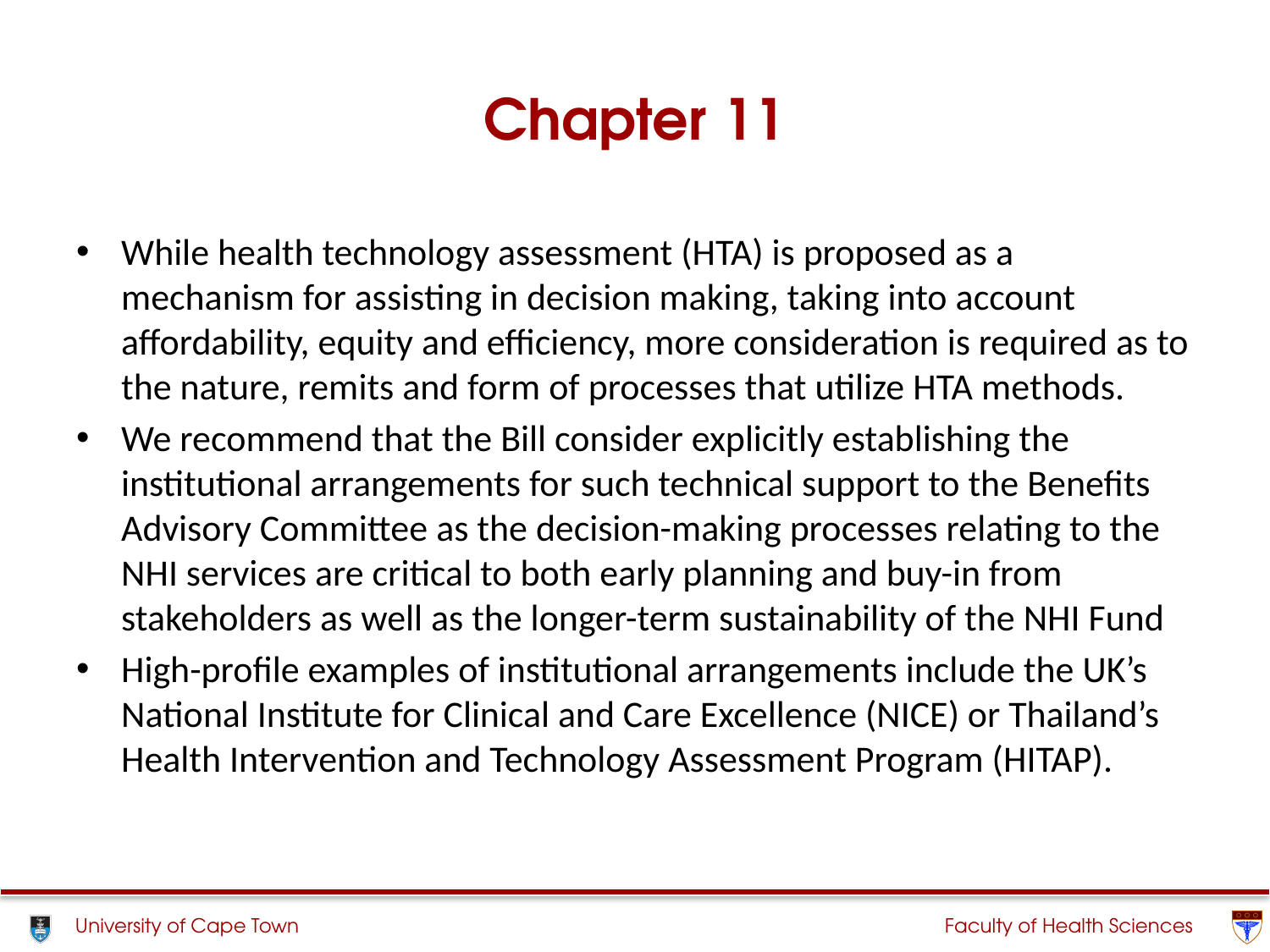

# Chapter 11
While health technology assessment (HTA) is proposed as a mechanism for assisting in decision making, taking into account affordability, equity and efficiency, more consideration is required as to the nature, remits and form of processes that utilize HTA methods.
We recommend that the Bill consider explicitly establishing the institutional arrangements for such technical support to the Benefits Advisory Committee as the decision-making processes relating to the NHI services are critical to both early planning and buy-in from stakeholders as well as the longer-term sustainability of the NHI Fund
High-profile examples of institutional arrangements include the UK’s National Institute for Clinical and Care Excellence (NICE) or Thailand’s Health Intervention and Technology Assessment Program (HITAP).